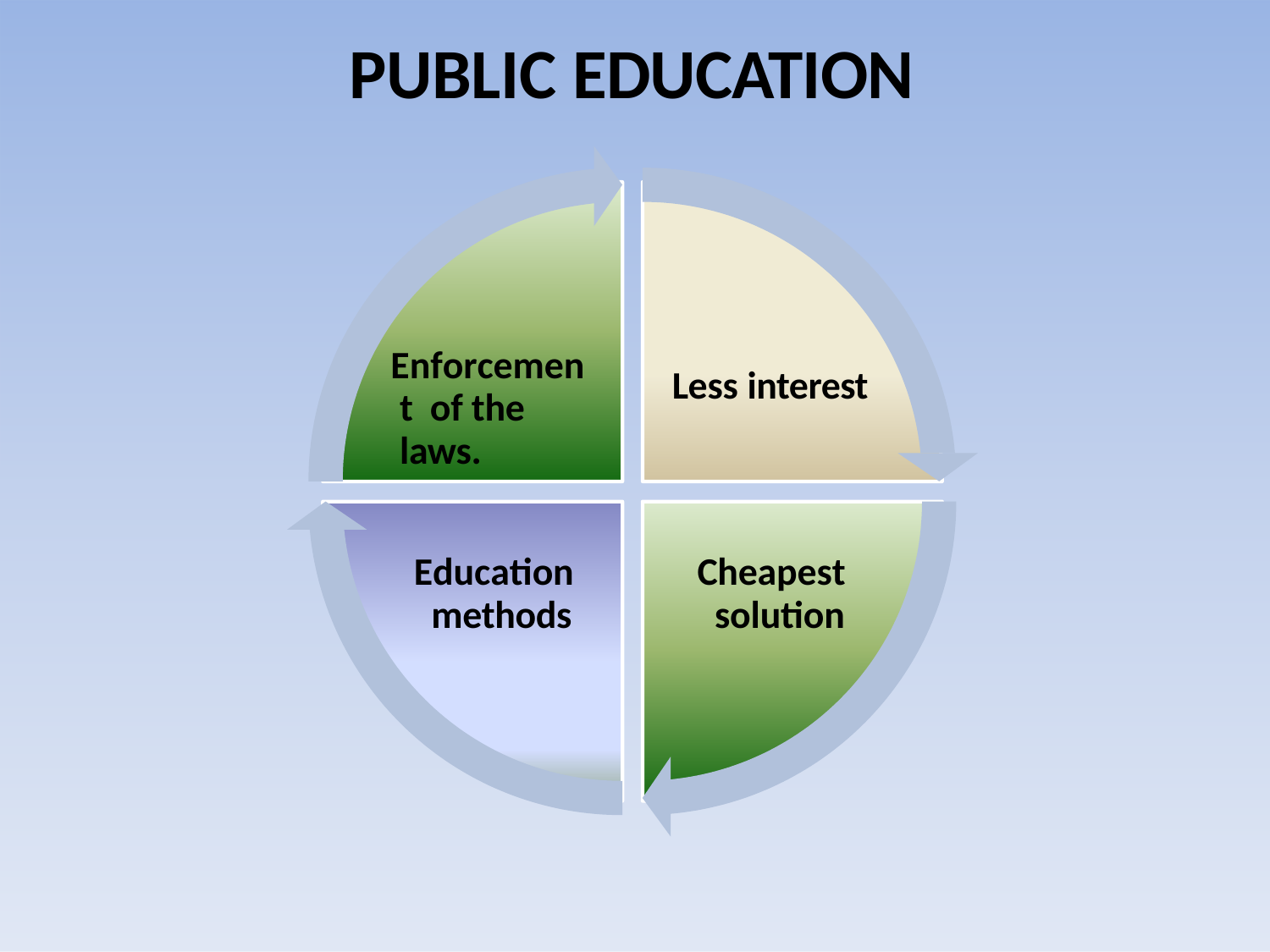

# PUBLIC EDUCATION

Enforcement  of the laws.
Less interest

Education  methods
Cheapest  solution